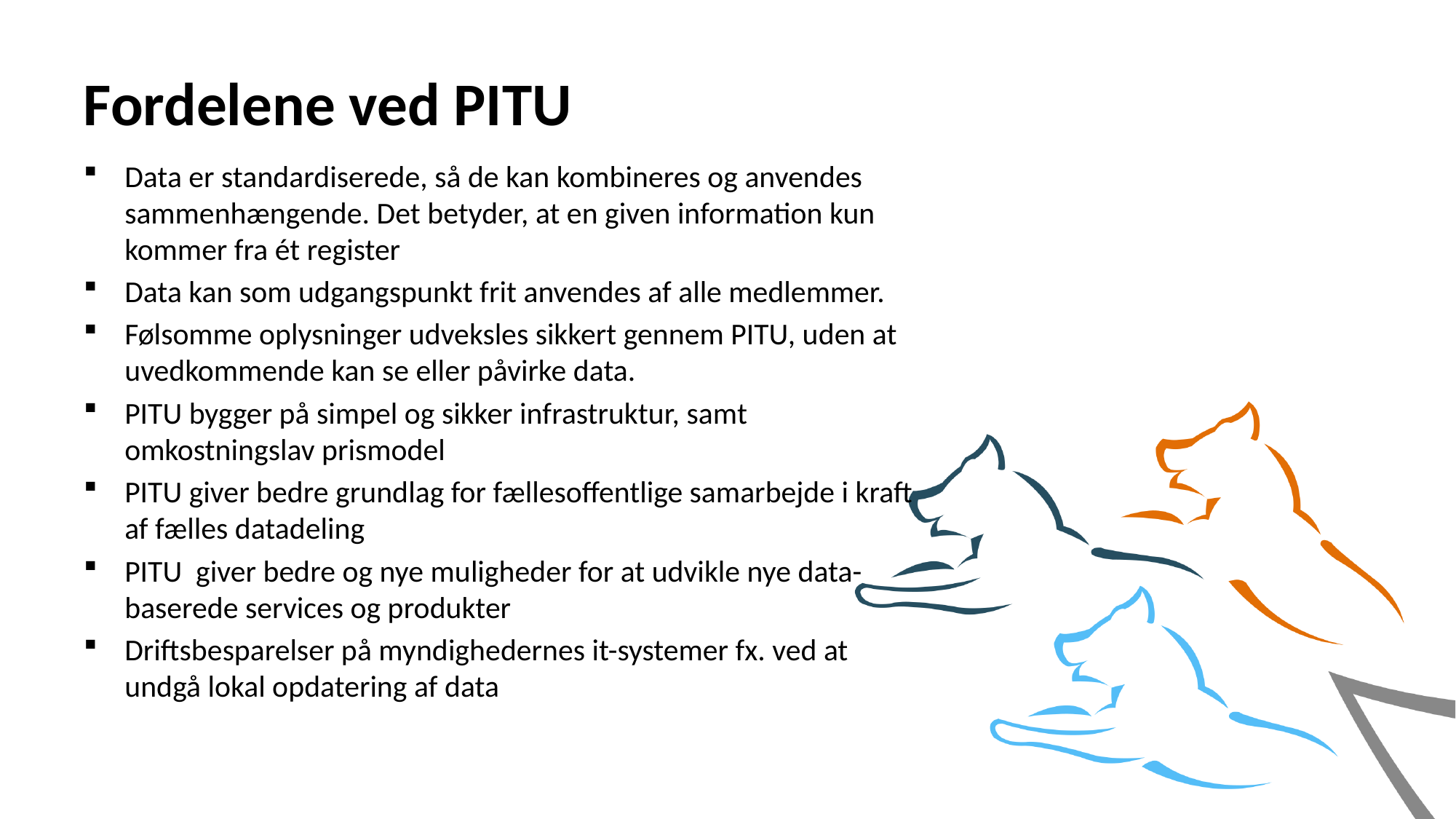

# Fordelene ved PITU
Data er standardiserede, så de kan kombineres og anvendes sammenhængende. Det betyder, at en given information kun kommer fra ét register
Data kan som udgangspunkt frit anvendes af alle medlemmer.
Følsomme oplysninger udveksles sikkert gennem PITU, uden at uvedkommende kan se eller påvirke data.
PITU bygger på simpel og sikker infrastruktur, samt omkostningslav prismodel
PITU giver bedre grundlag for fællesoffentlige samarbejde i kraft af fælles datadeling
PITU  giver bedre og nye muligheder for at udvikle nye data-baserede services og produkter
Driftsbesparelser på myndighedernes it-systemer fx. ved at undgå lokal opdatering af data